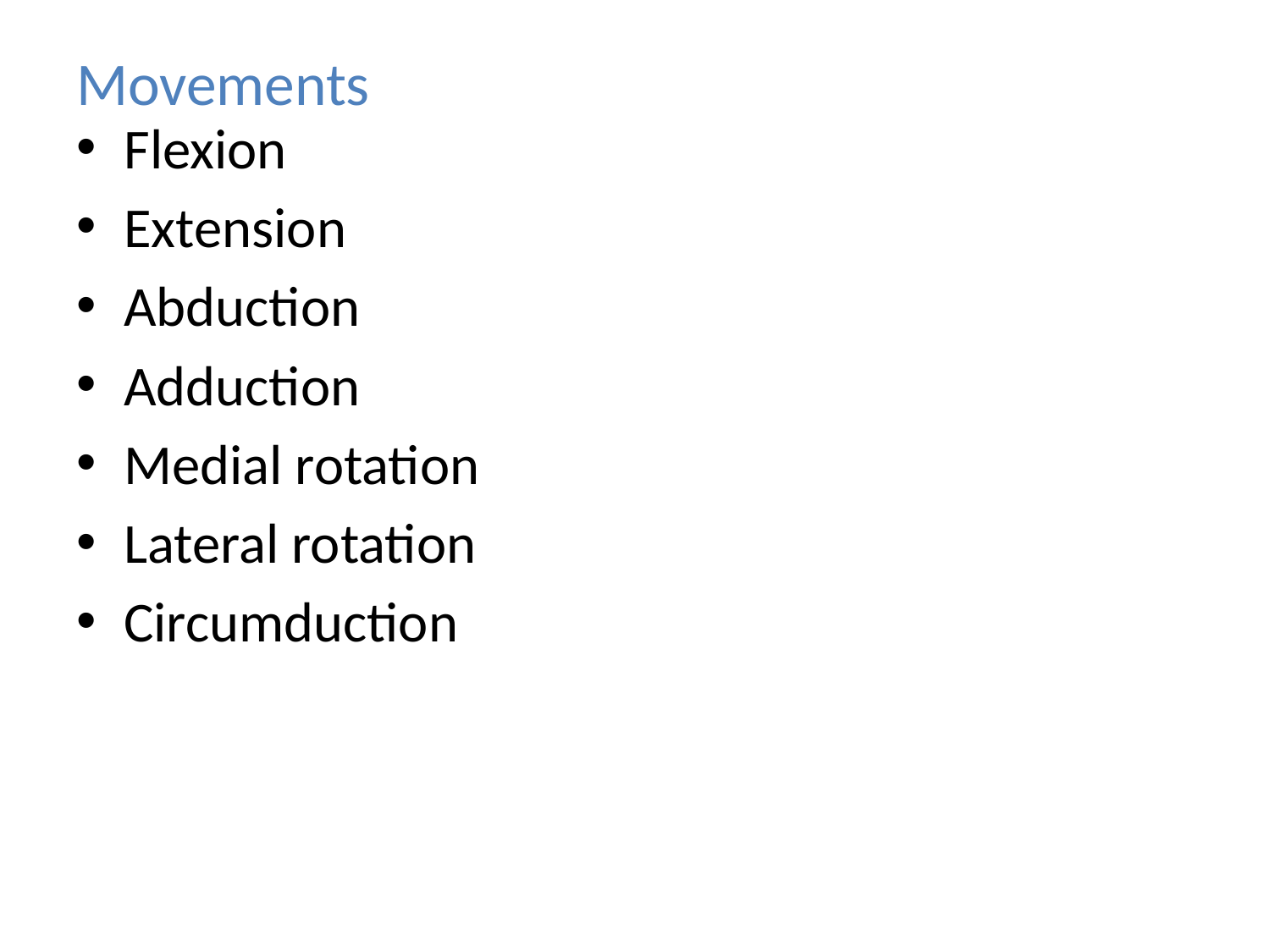

# Movements
Flexion
Extension
Abduction
Adduction
Medial rotation
Lateral rotation
Circumduction